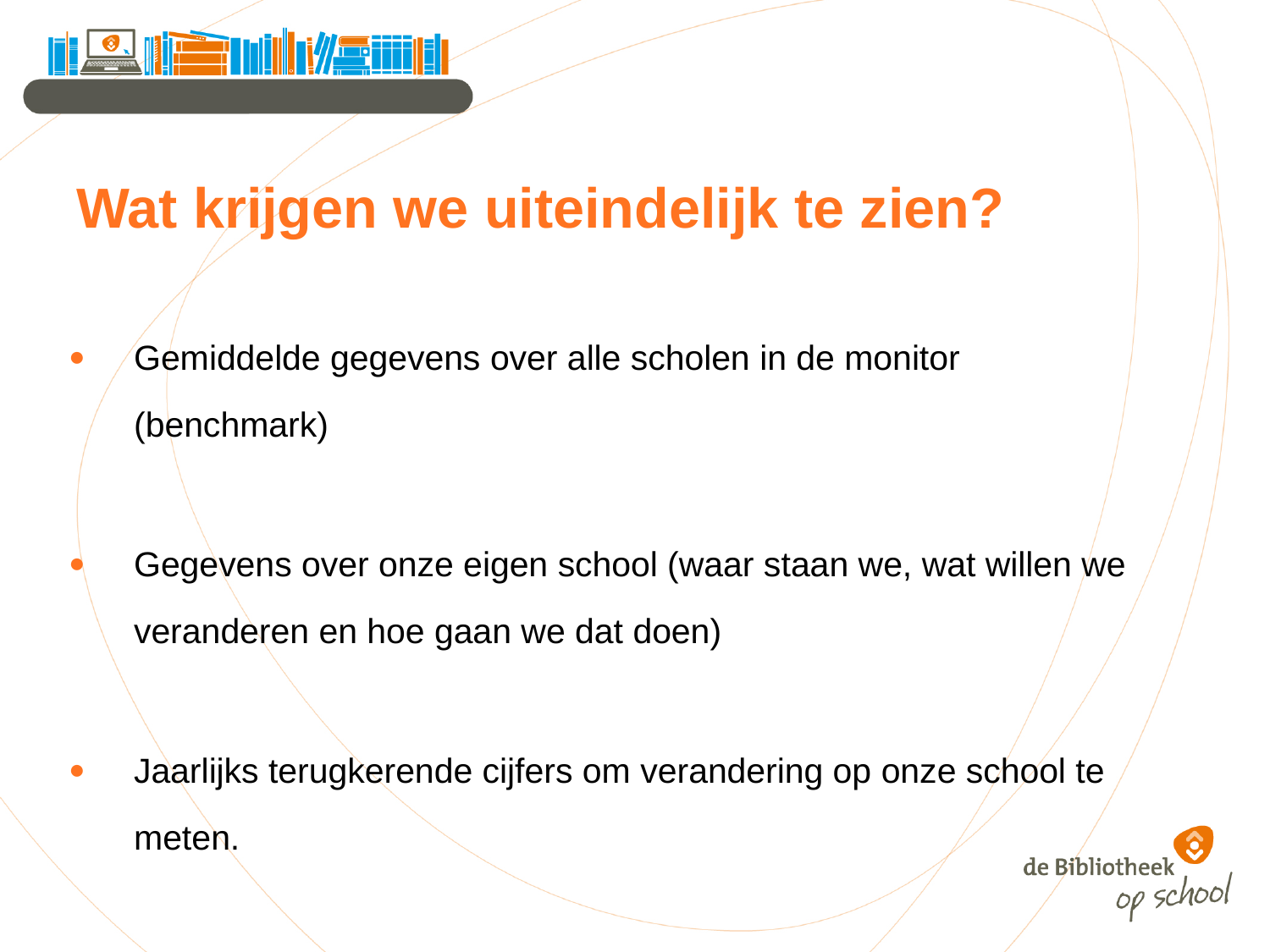

# Wat krijgen we uiteindelijk te zien?

Gemiddelde gegevens over alle scholen in de monitor (benchmark)
Gegevens over onze eigen school (waar staan we, wat willen we veranderen en hoe gaan we dat doen)
Jaarlijks terugkerende cijfers om verandering op onze school te meten.